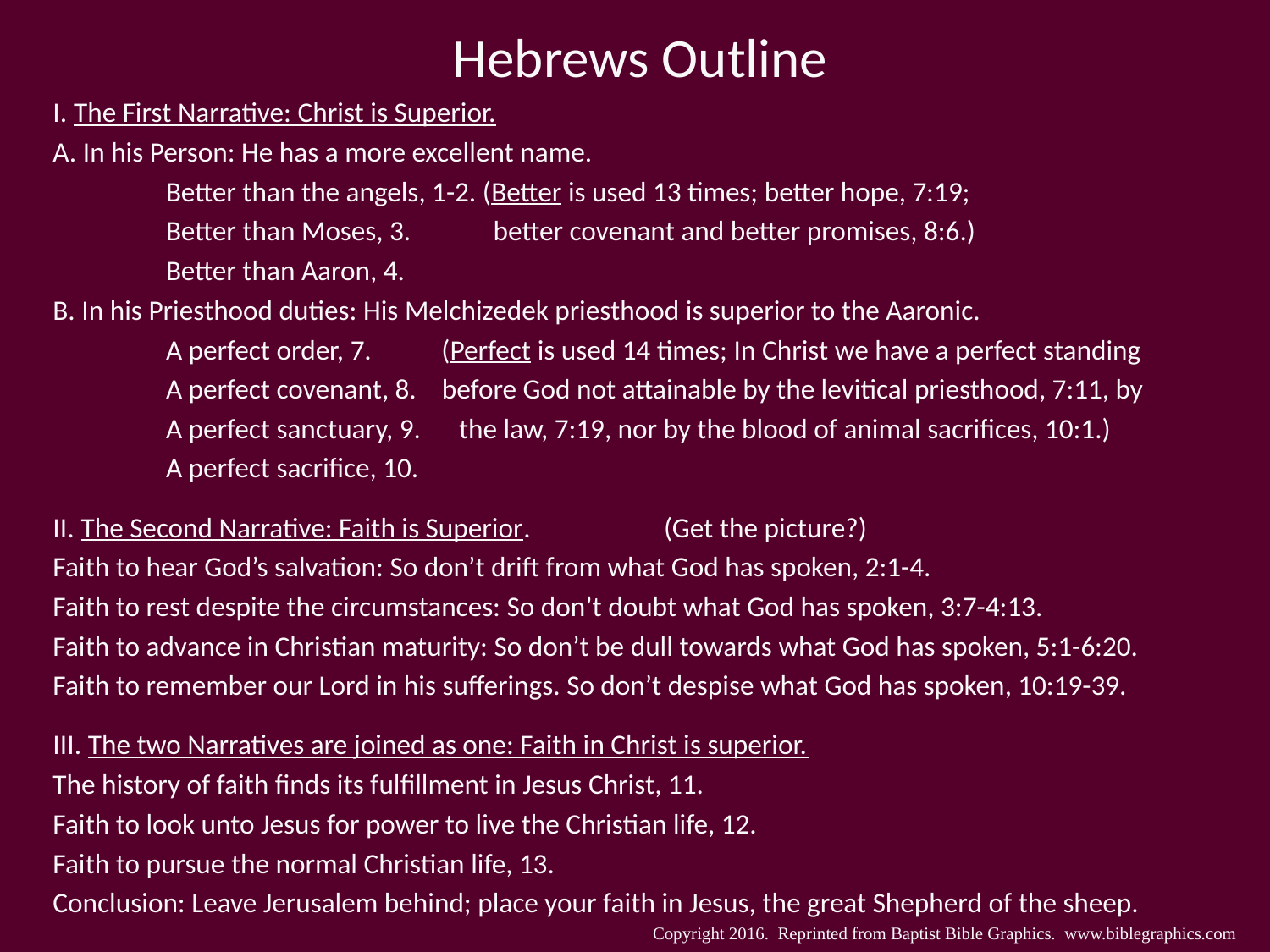

Hebrews Outline
I. The First Narrative: Christ is Superior.
A. In his Person: He has a more excellent name.
	Better than the angels, 1-2. (Better is used 13 times; better hope, 7:19;
	Better than Moses, 3.             better covenant and better promises, 8:6.)
	Better than Aaron, 4.
B. In his Priesthood duties: His Melchizedek priesthood is superior to the Aaronic.
	A perfect order, 7.           (Perfect is used 14 times; In Christ we have a perfect standing
	A perfect covenant, 8.    before God not attainable by the levitical priesthood, 7:11, by
	A perfect sanctuary, 9.      the law, 7:19, nor by the blood of animal sacrifices, 10:1.)
	A perfect sacrifice, 10.

II. The Second Narrative: Faith is Superior.                     (Get the picture?)
Faith to hear God’s salvation: So don’t drift from what God has spoken, 2:1-4.
Faith to rest despite the circumstances: So don’t doubt what God has spoken, 3:7-4:13.
Faith to advance in Christian maturity: So don’t be dull towards what God has spoken, 5:1-6:20.
Faith to remember our Lord in his sufferings. So don’t despise what God has spoken, 10:19-39.

III. The two Narratives are joined as one: Faith in Christ is superior.
The history of faith finds its fulfillment in Jesus Christ, 11.
Faith to look unto Jesus for power to live the Christian life, 12.
Faith to pursue the normal Christian life, 13.
Conclusion: Leave Jerusalem behind; place your faith in Jesus, the great Shepherd of the sheep.

Copyright 2016.  Reprinted from Baptist Bible Graphics.  www.biblegraphics.com